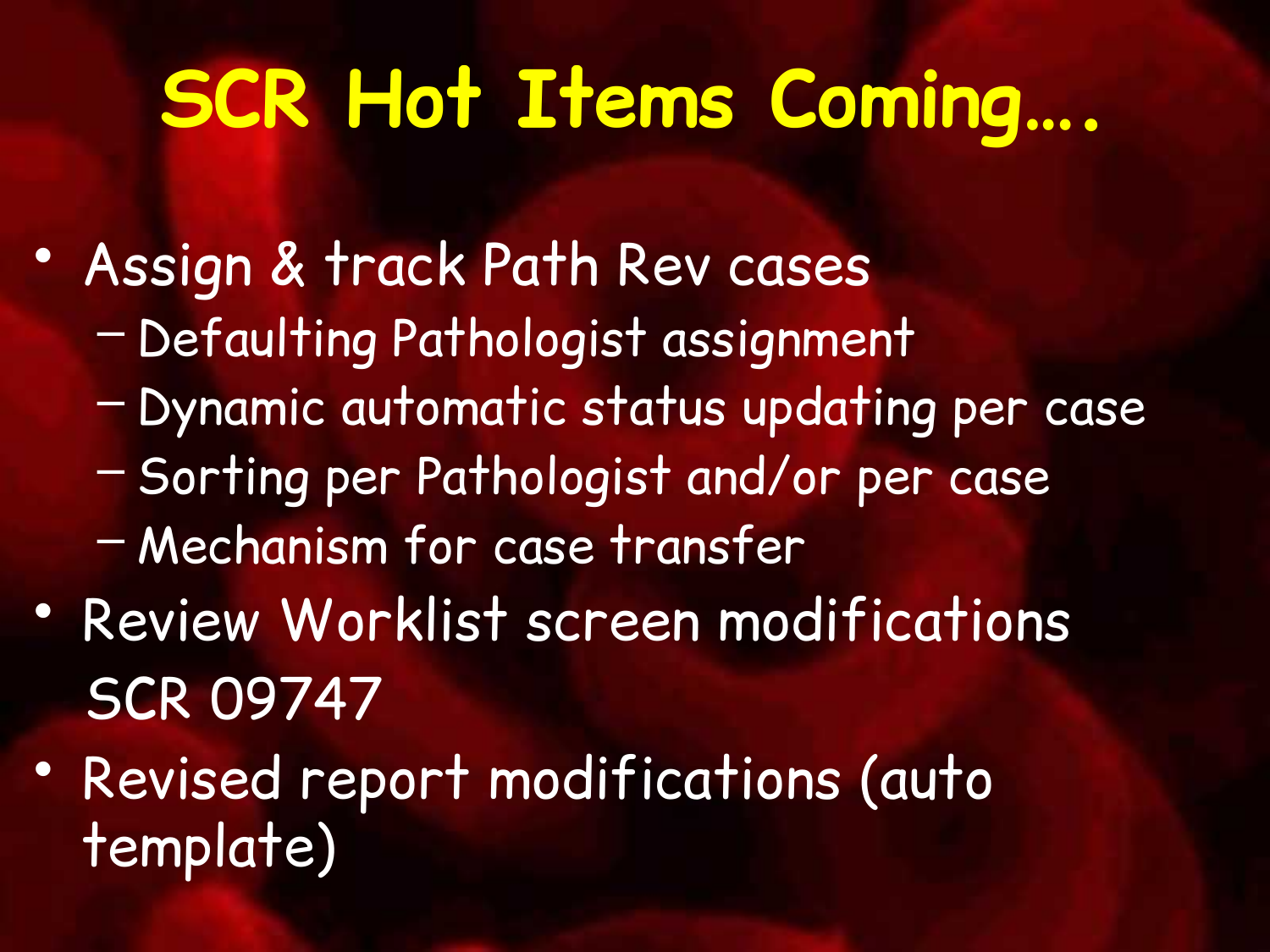

# SCR Hot Items Coming….
Assign & track Path Rev cases
Defaulting Pathologist assignment
Dynamic automatic status updating per case
Sorting per Pathologist and/or per case
Mechanism for case transfer
Review Worklist screen modifications
   SCR 09747
Revised report modifications (auto template)